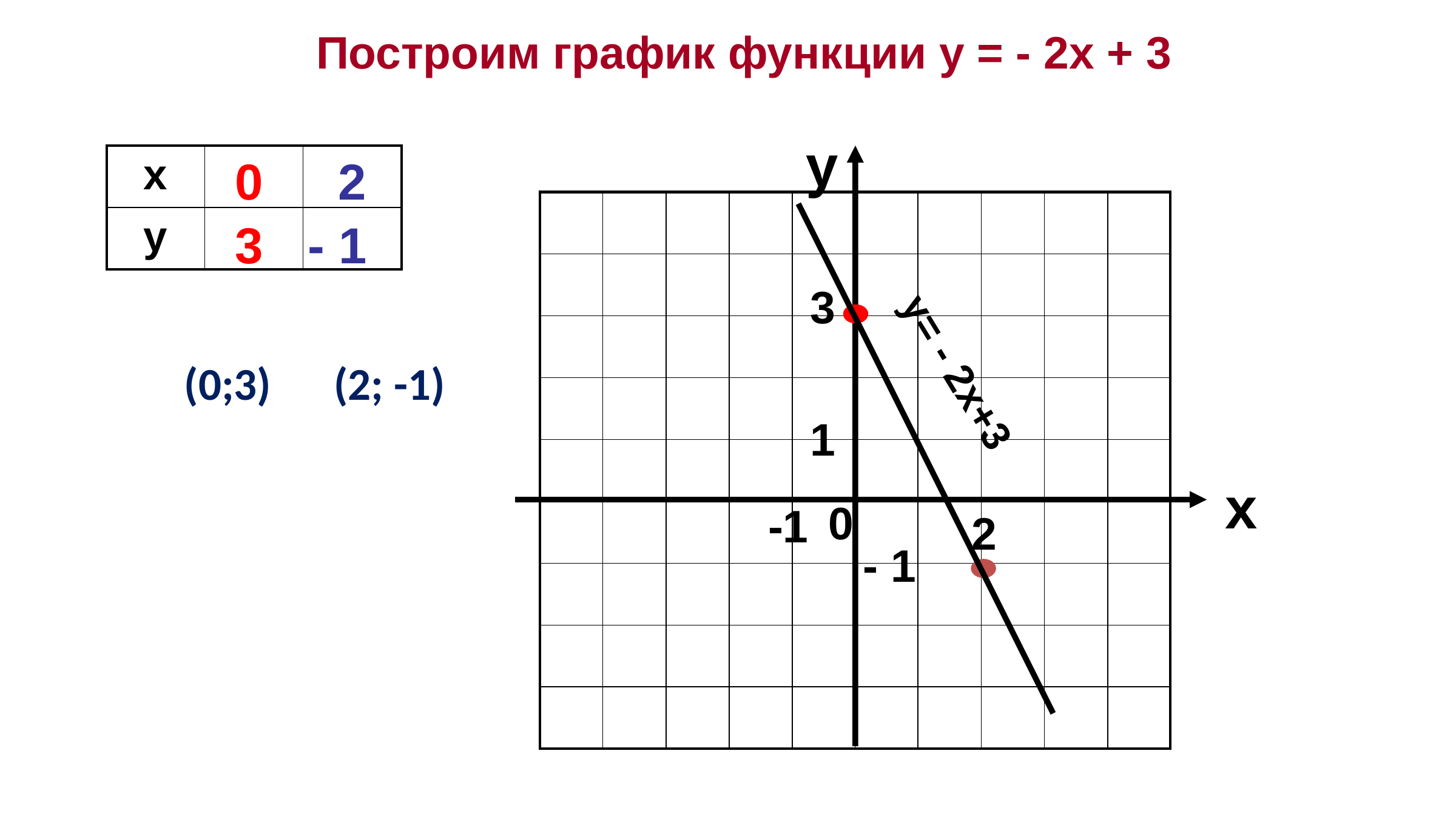

Построим график функции у = - 2х + 3
у
2
0
| х |  |  |
| --- | --- | --- |
| у |  |  |

|  |  |  |  |  |  |  |  |  |  |
| --- | --- | --- | --- | --- | --- | --- | --- | --- | --- |
|  |  |  |  |  |  |  |  |  |  |
|  |  |  |  |  |  |  |  |  |  |
|  |  |  |  |  |  |  |  |  |  |
|  |  |  |  |  |  |  |  |  |  |
|  |  |  |  |  |  |  |  |  |  |
|  |  |  |  |  |  |  |  |  |  |
|  |  |  |  |  |  |  |  |  |  |
|  |  |  |  |  |  |  |  |  |  |

3
- 1
3

(0;3)     (2; -1)
y= - 2х+3
1
х
0
-1
2

- 1